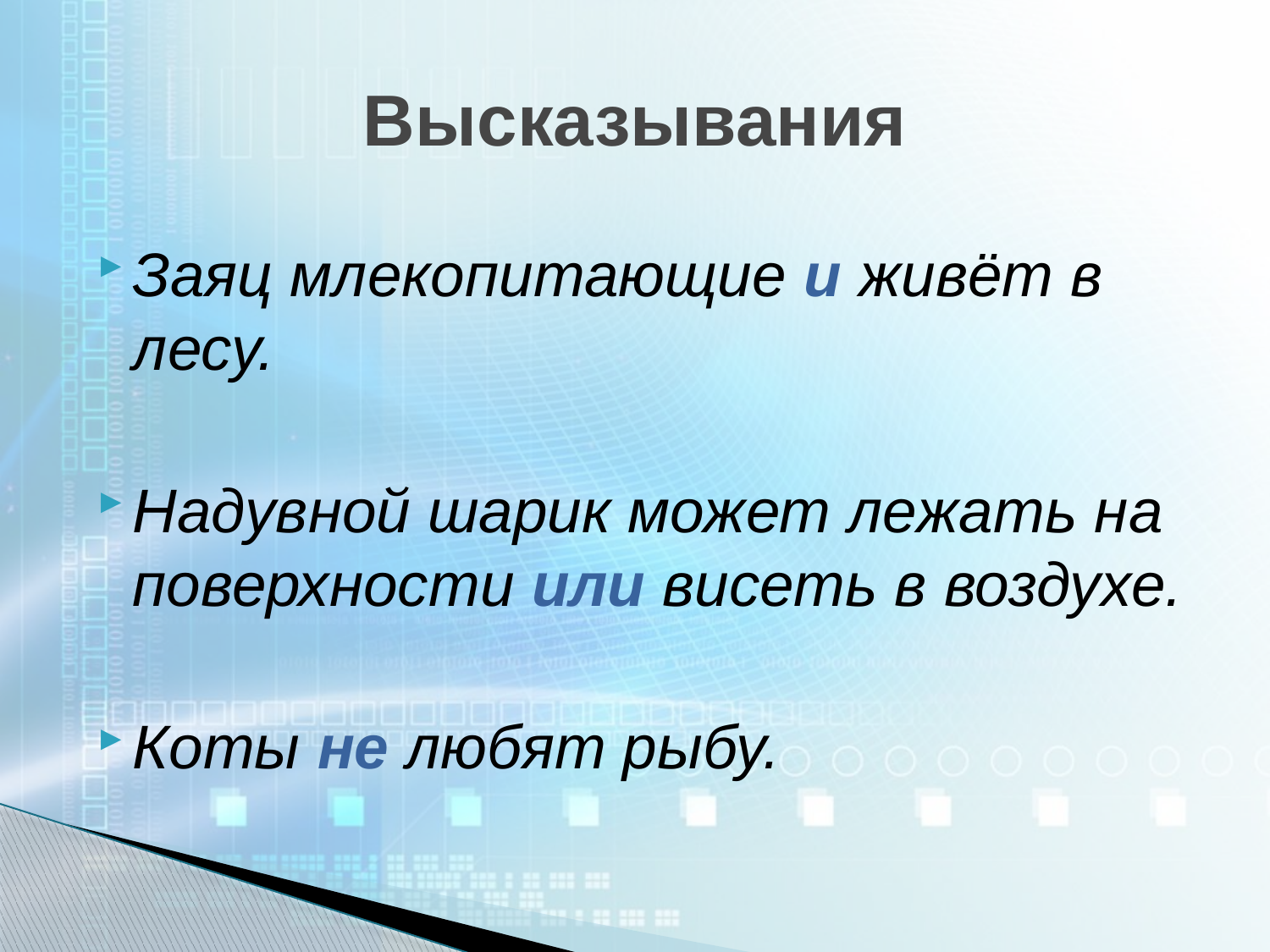

# Высказывания
Заяц млекопитающие и живёт в лесу.

Надувной шарик может лежать на поверхности или висеть в воздухе.

Коты не любят рыбу.